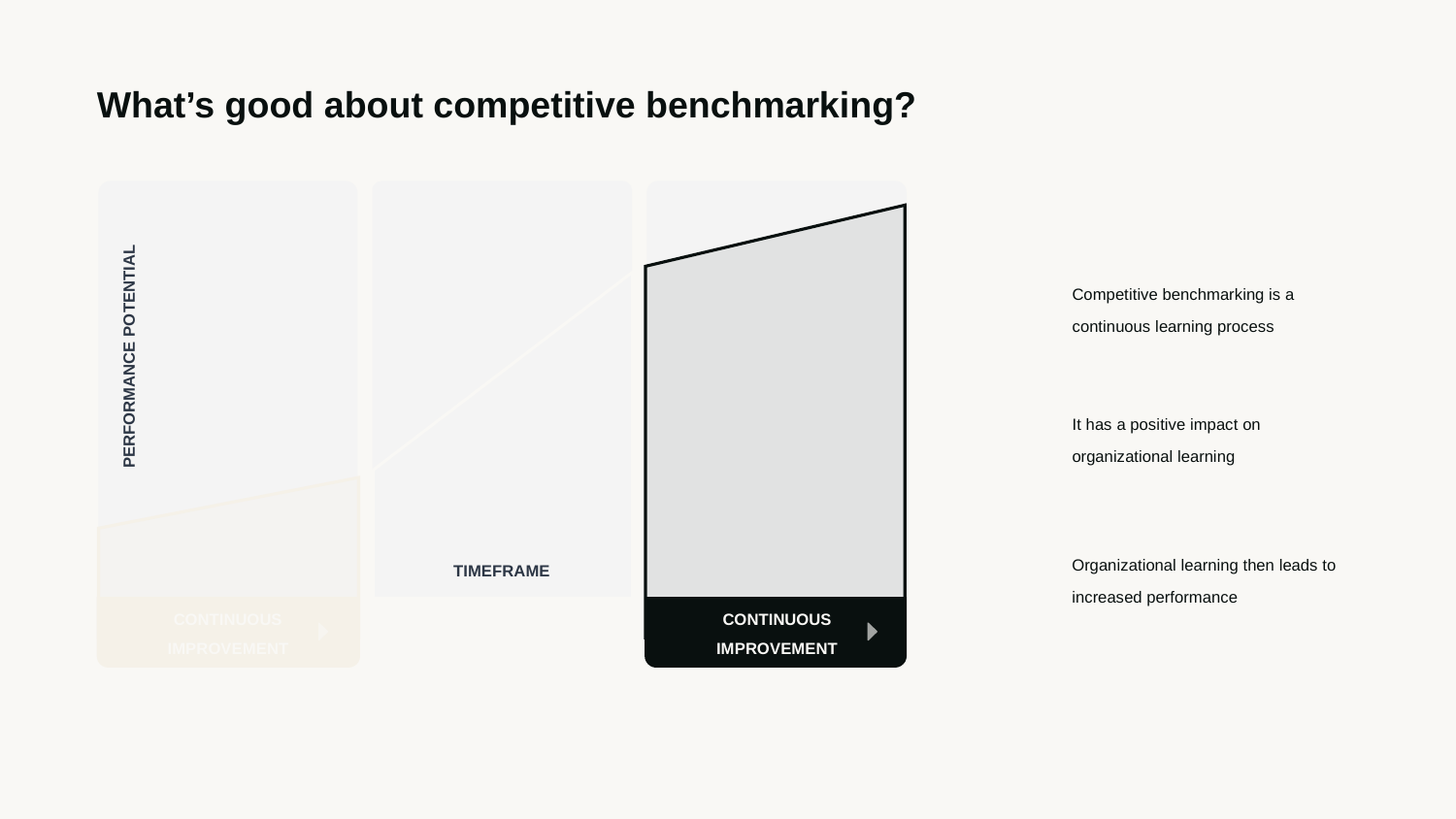

What’s good about competitive benchmarking?

1
Competitive benchmarking is a continuous learning process
PERFORMANCE POTENTIAL
2
It has a positive impact on organizational learning
3
Organizational learning then leads to increased performance
TIMEFRAME

CONTINUOUS
IMPROVEMENT

BREAKTHROUGH

CONTINUOUS
IMPROVEMENT